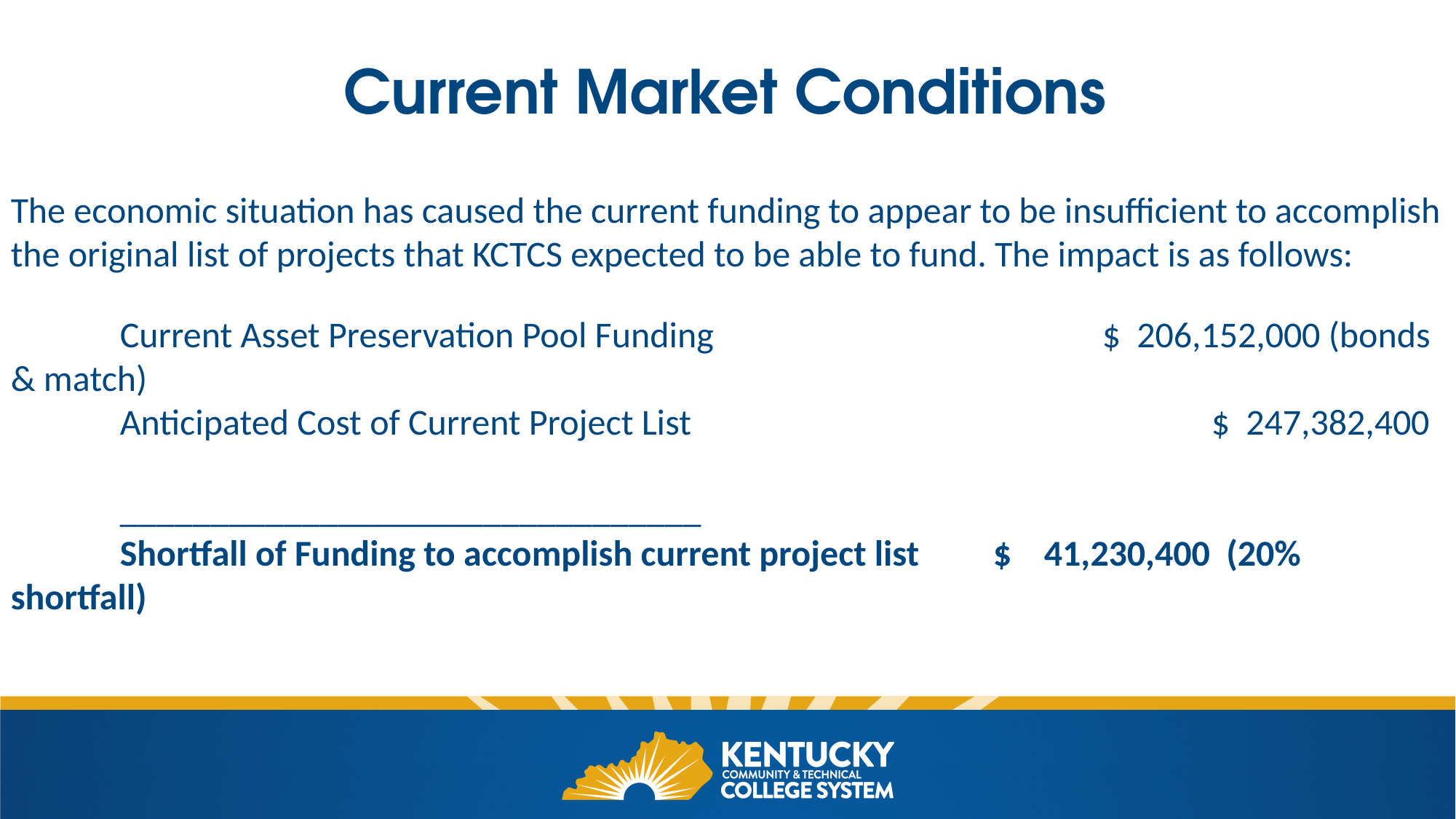

Current Market Conditions
The economic situation has caused the current funding to appear to be insufficient to accomplish the original list of projects that KCTCS expected to be able to fund. The impact is as follows:

	Current Asset Preservation Pool Funding 				$  206,152,000 (bonds & match)
	Anticipated Cost of Current Project List					$  247,382,400
														________________________________
	Shortfall of Funding to accomplish current project list 	$    41,230,400  (20% shortfall)